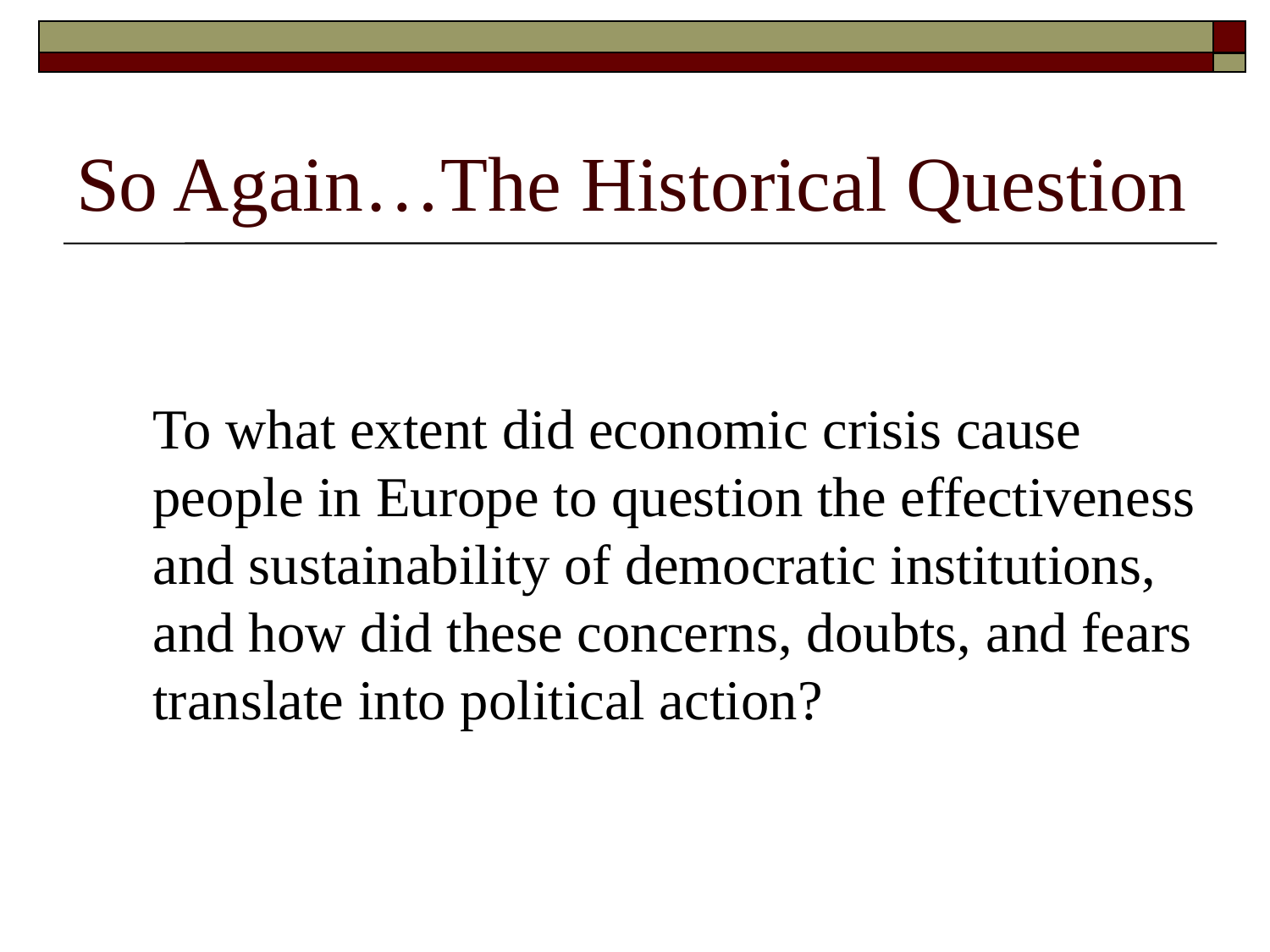

# So Again…The Historical Question
	To what extent did economic crisis cause people in Europe to question the effectiveness and sustainability of democratic institutions, and how did these concerns, doubts, and fears translate into political action?